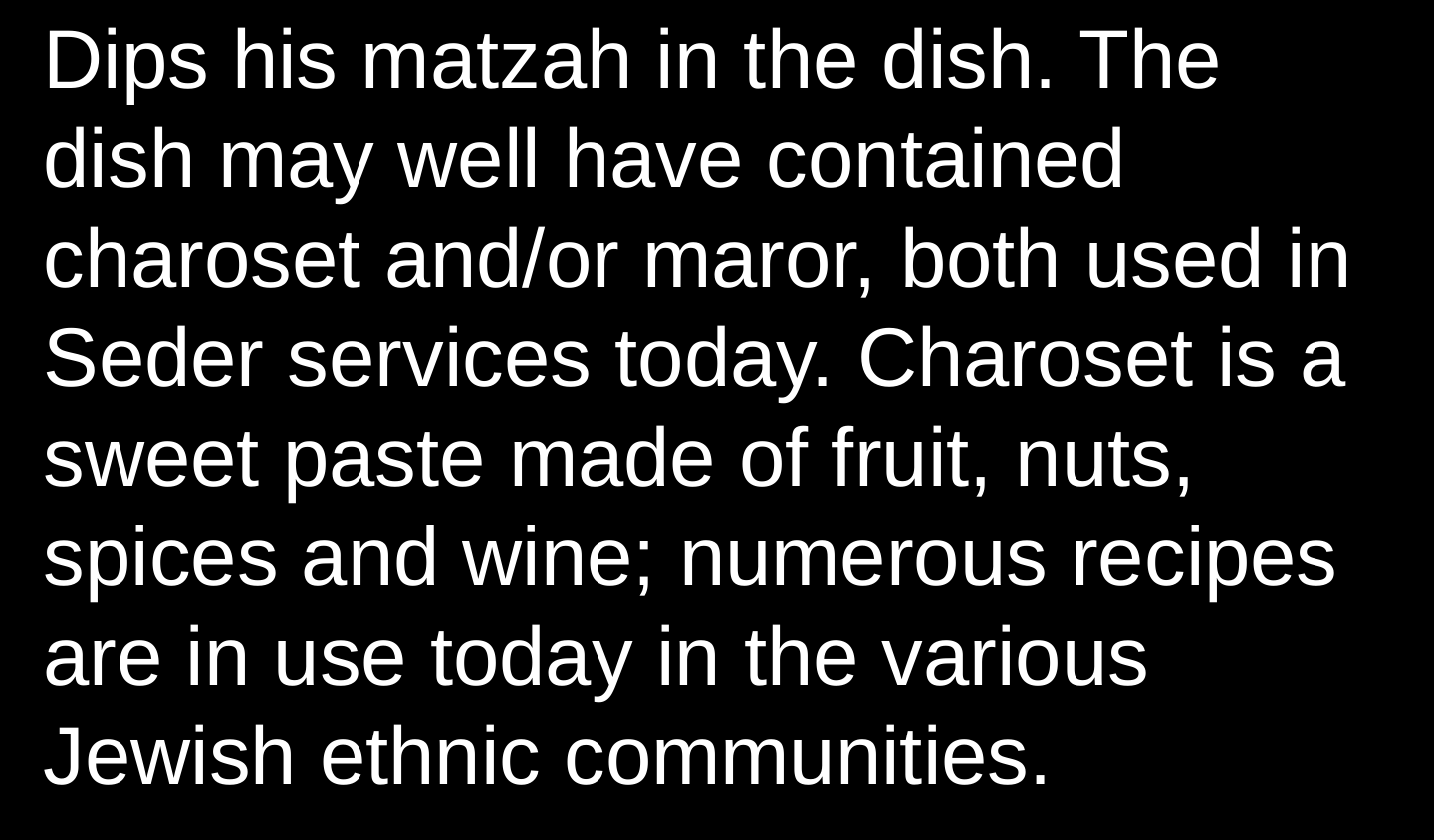

Dips his matzah in the dish. The dish may well have contained charoset and/or maror, both used in Seder services today. Charoset is a sweet paste made of fruit, nuts, spices and wine; numerous recipes are in use today in the various Jewish ethnic communities.